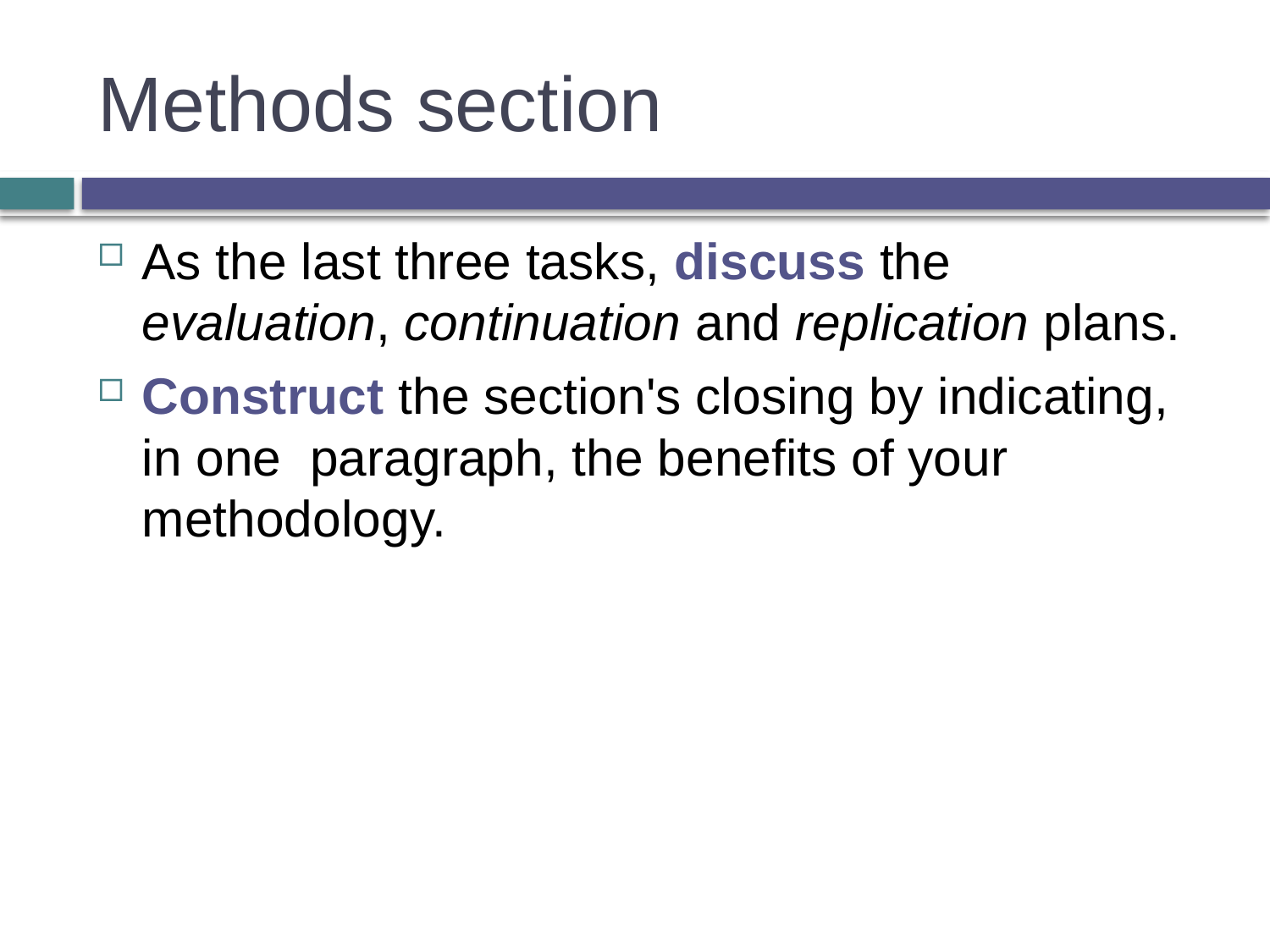

# Methods section
As the last three tasks, discuss the evaluation, continuation and replication plans.
Construct the section's closing by indicating, in one  paragraph, the benefits of your methodology.